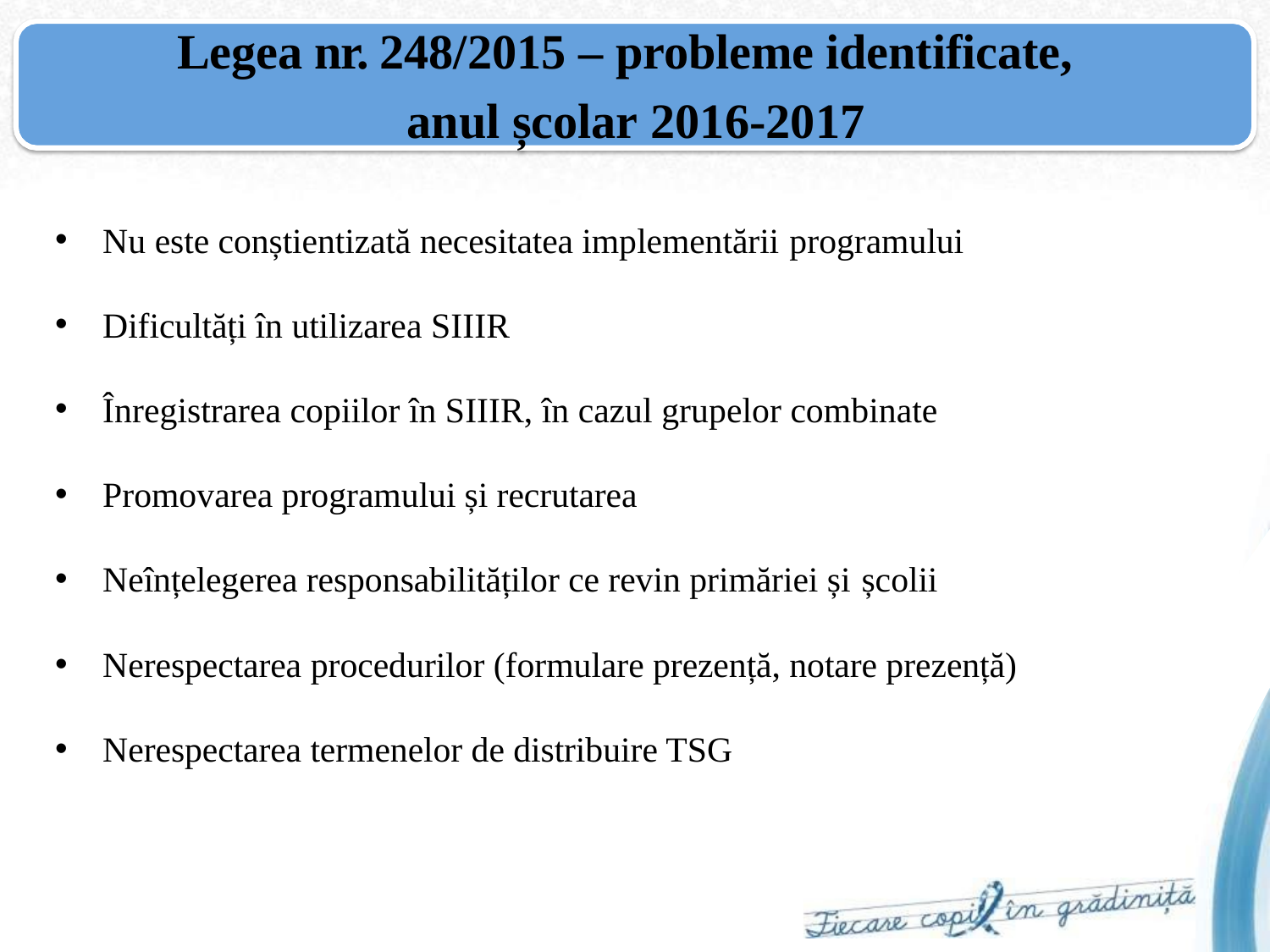

# Legea nr. 248/2015 – probleme identificate,  anul școlar 2016-2017

Nu este conștientizată necesitatea implementării programului

Dificultăți în utilizarea SIIIR

Înregistrarea copiilor în SIIIR, în cazul grupelor combinate

Promovarea programului și recrutarea

Neînțelegerea responsabilităților ce revin primăriei și școlii

Nerespectarea procedurilor (formulare prezență, notare prezență)

Nerespectarea termenelor de distribuire TSG